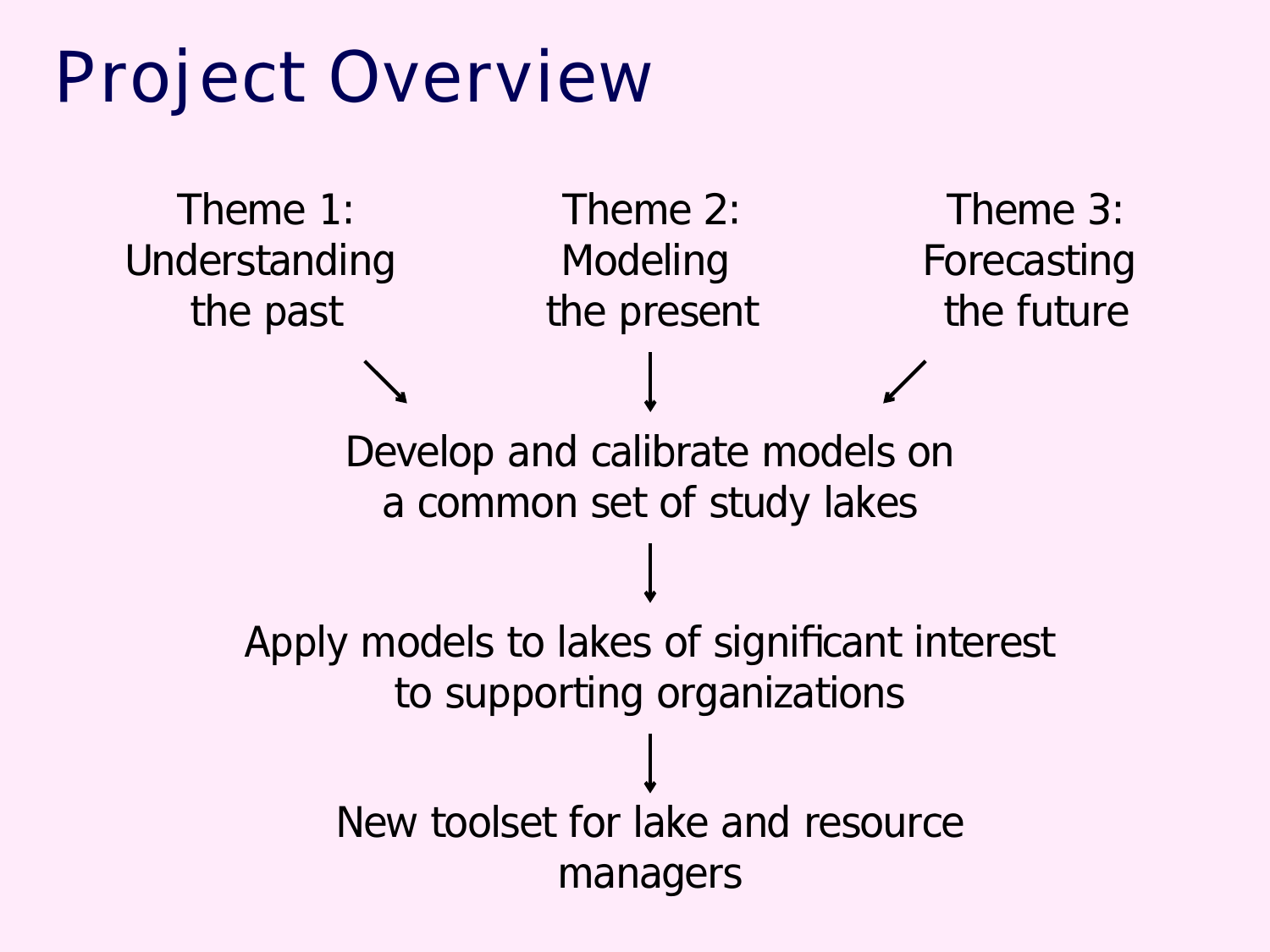

# Project Overview
Theme 1:
Understanding
the past
Theme 2:
Modeling
the present
Theme 3:
Forecasting
the future
Develop and calibrate models on a common set of study lakes
Apply models to lakes of significant interest to supporting organizations
New toolset for lake and resource
managers